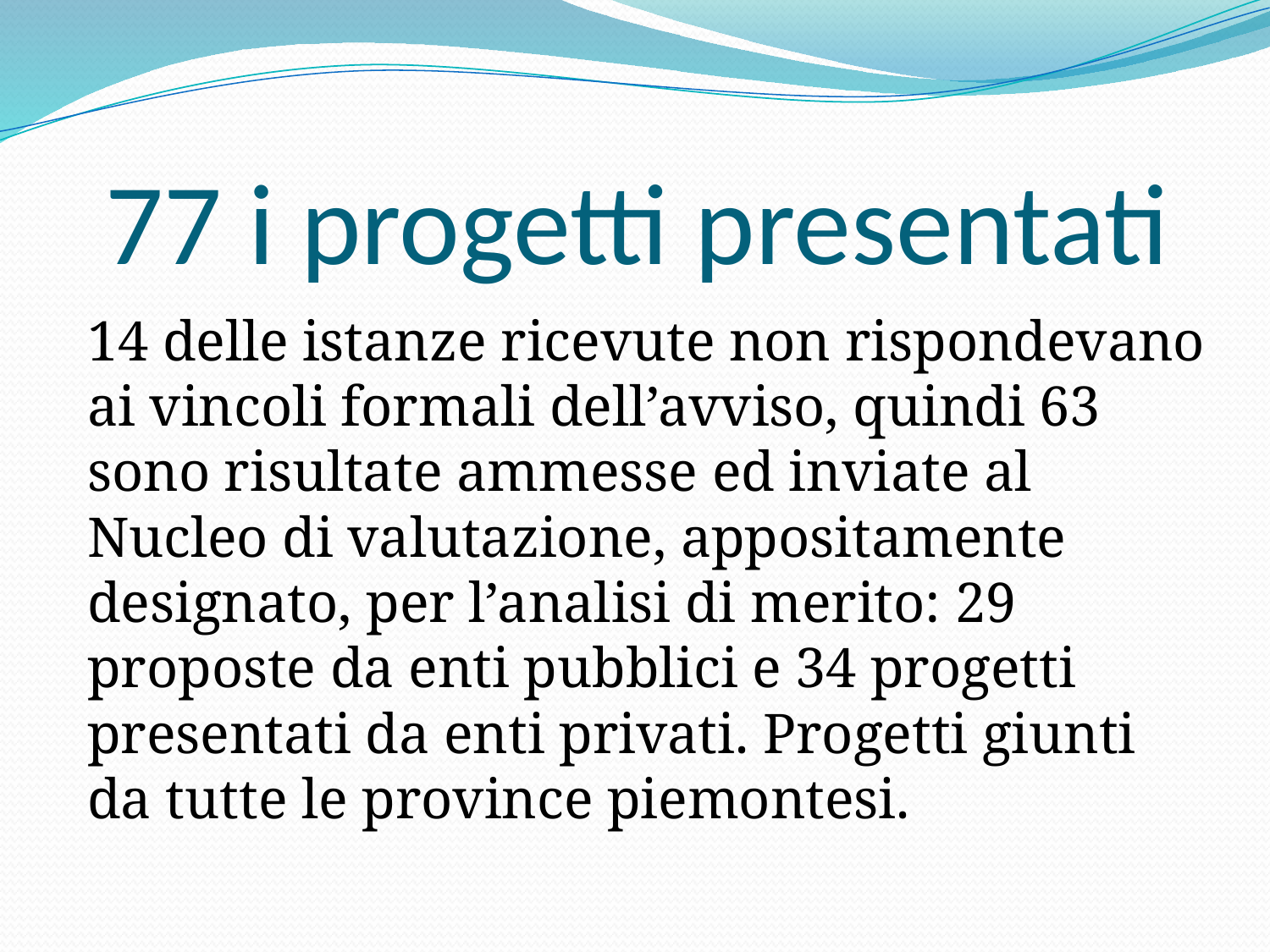

77 i progetti presentati
14 delle istanze ricevute non rispondevano ai vincoli formali dell’avviso, quindi 63 sono risultate ammesse ed inviate al Nucleo di valutazione, appositamente designato, per l’analisi di merito: 29 proposte da enti pubblici e 34 progetti presentati da enti privati. Progetti giunti da tutte le province piemontesi.